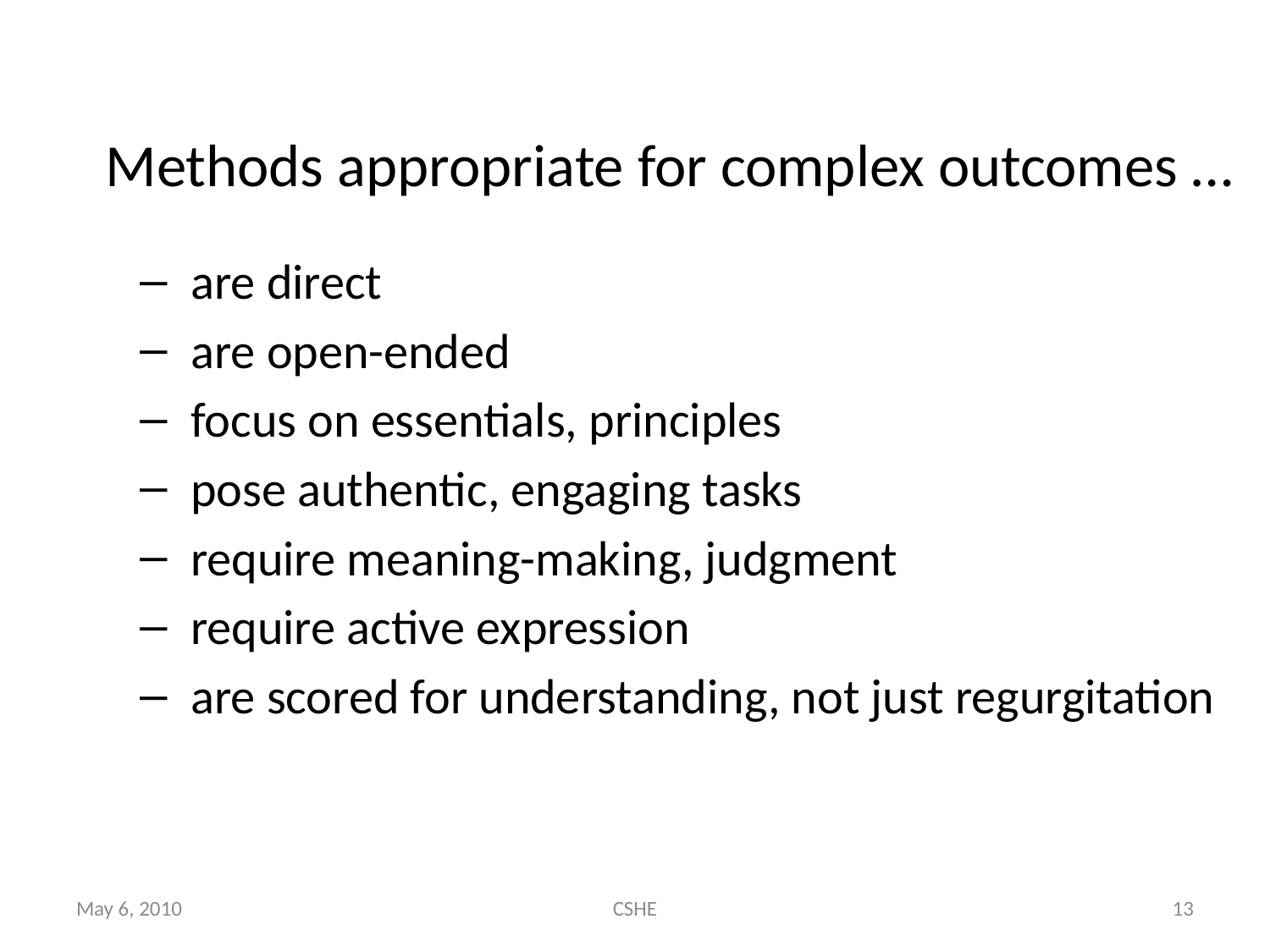

# Methods appropriate for complex outcomes …
 are direct
 are open-ended
 focus on essentials, principles
 pose authentic, engaging tasks
 require meaning-making, judgment
 require active expression
 are scored for understanding, not just regurgitation

May 6, 2010
CSHE
13